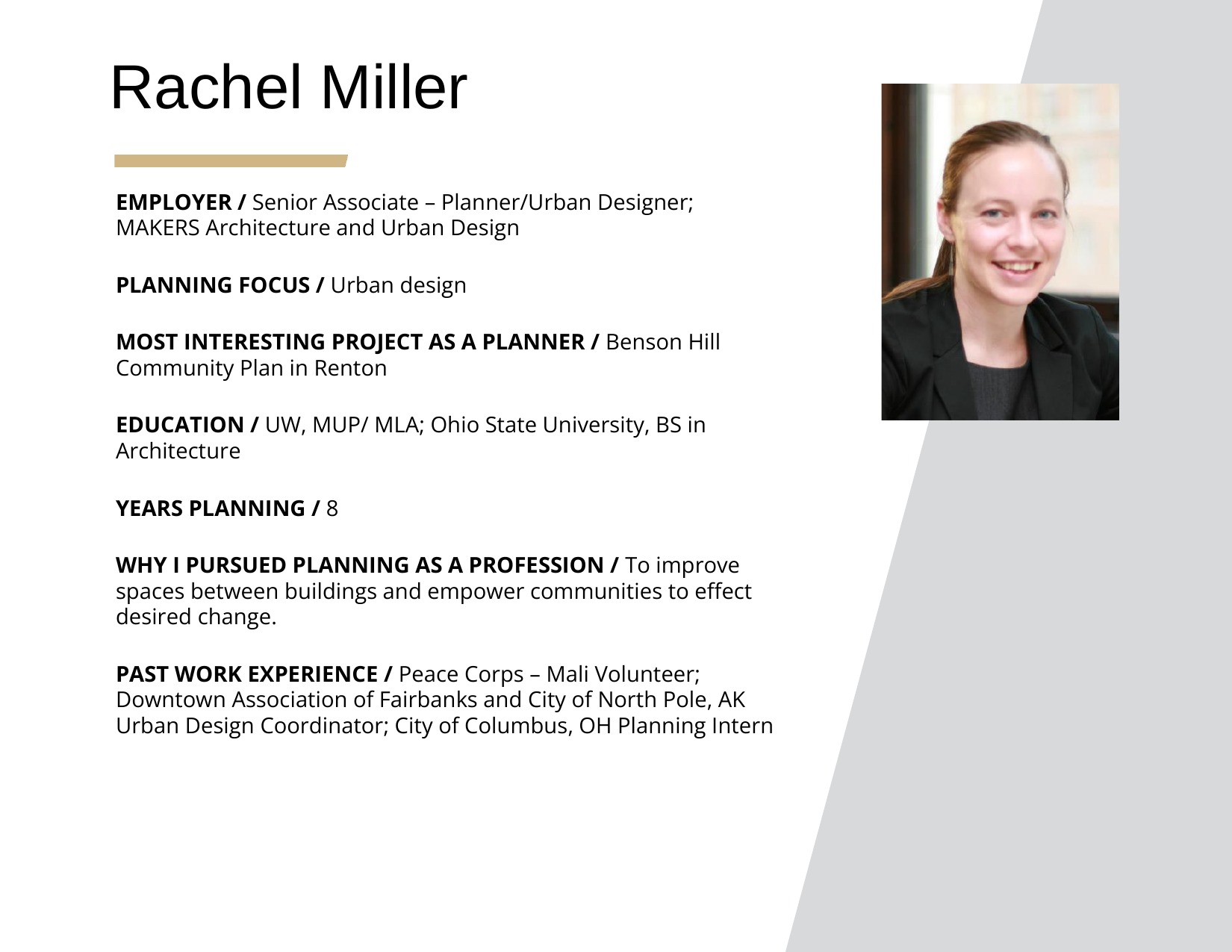

Rachel Miller

EMPLOYER / Senior Associate – Planner/Urban Designer; MAKERS Architecture and Urban Design

PLANNING FOCUS / Urban design

MOST INTERESTING PROJECT AS A PLANNER / Benson Hill Community Plan in Renton

EDUCATION / UW, MUP/ MLA; Ohio State University, BS in Architecture

YEARS PLANNING / 8

WHY I PURSUED PLANNING AS A PROFESSION / To improve spaces between buildings and empower communities to effect desired change.

PAST WORK EXPERIENCE / Peace Corps – Mali Volunteer; Downtown Association of Fairbanks and City of North Pole, AK Urban Design Coordinator; City of Columbus, OH Planning Intern